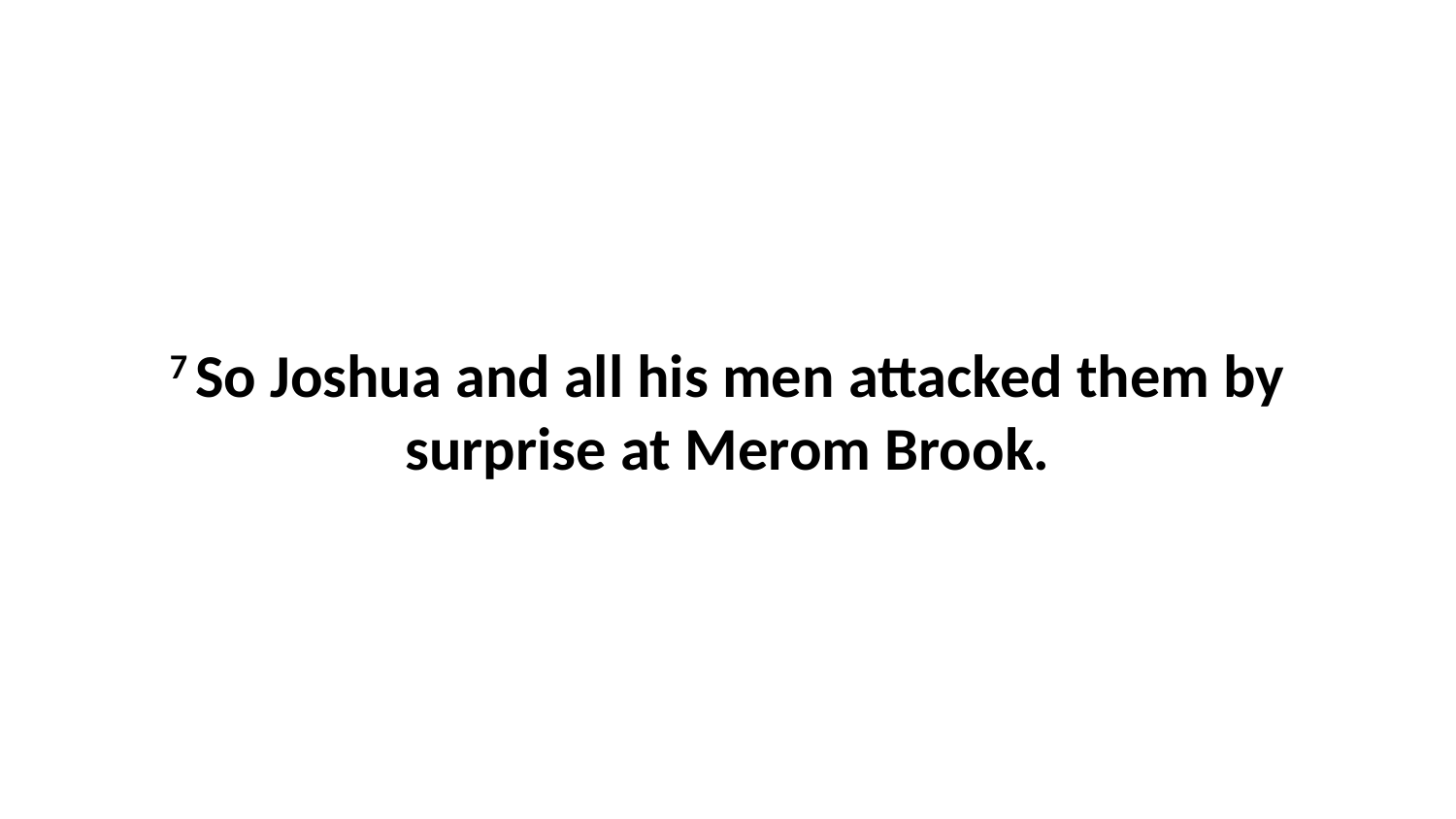

7 So Joshua and all his men attacked them by surprise at Merom Brook.